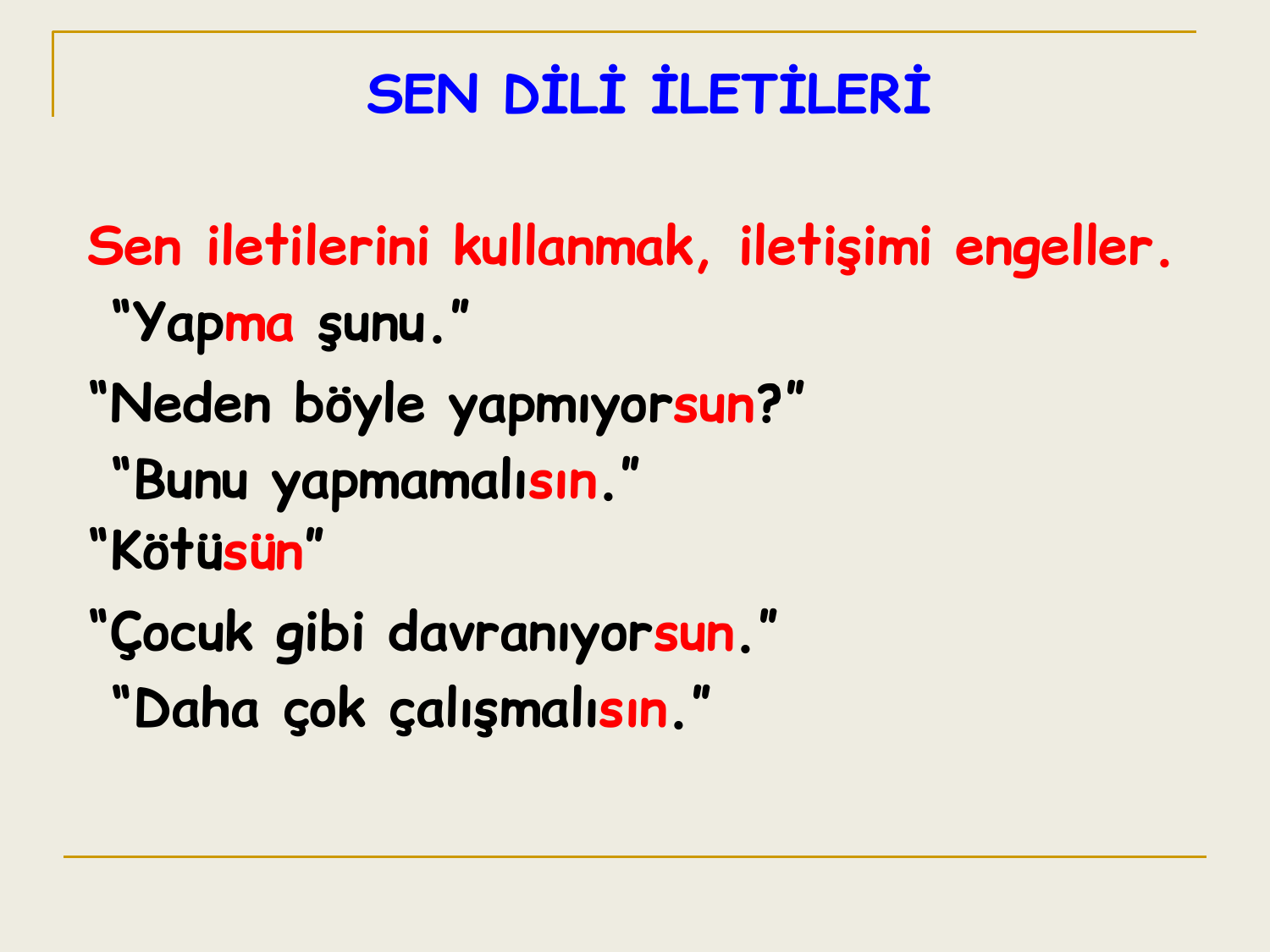

# SEN DİLİ İLETİLERİ
Sen	iletilerini kullanmak, iletişimi engeller.  “Yapma şunu.”
“Neden böyle yapmıyorsun?”  “Bunu yapmamalısın.”
“Kötüsün”
“Çocuk gibi davranıyorsun.”  “Daha çok çalışmalısın.”